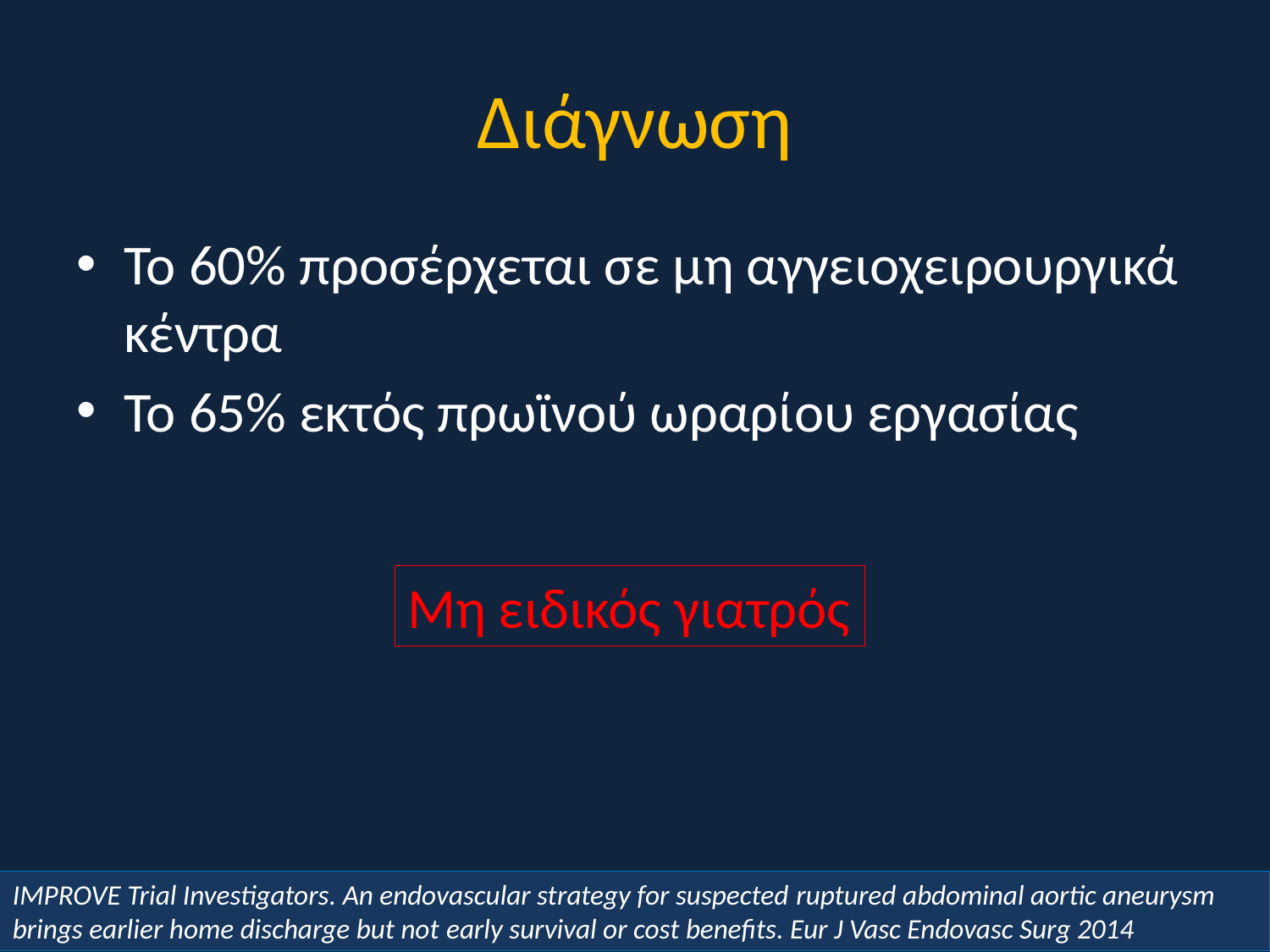

# Διάγνωση
Το 60% προσέρχεται σε μη αγγειοχειρουργικά κέντρα
Το 65% εκτός πρωϊνού ωραρίου εργασίας
Μη ειδικός γιατρός
IMPROVE Trial Investigators. An endovascular strategy for suspected ruptured abdominal aortic aneurysm brings earlier home discharge but not early survival or cost benefits. Eur J Vasc Endovasc Surg 2014